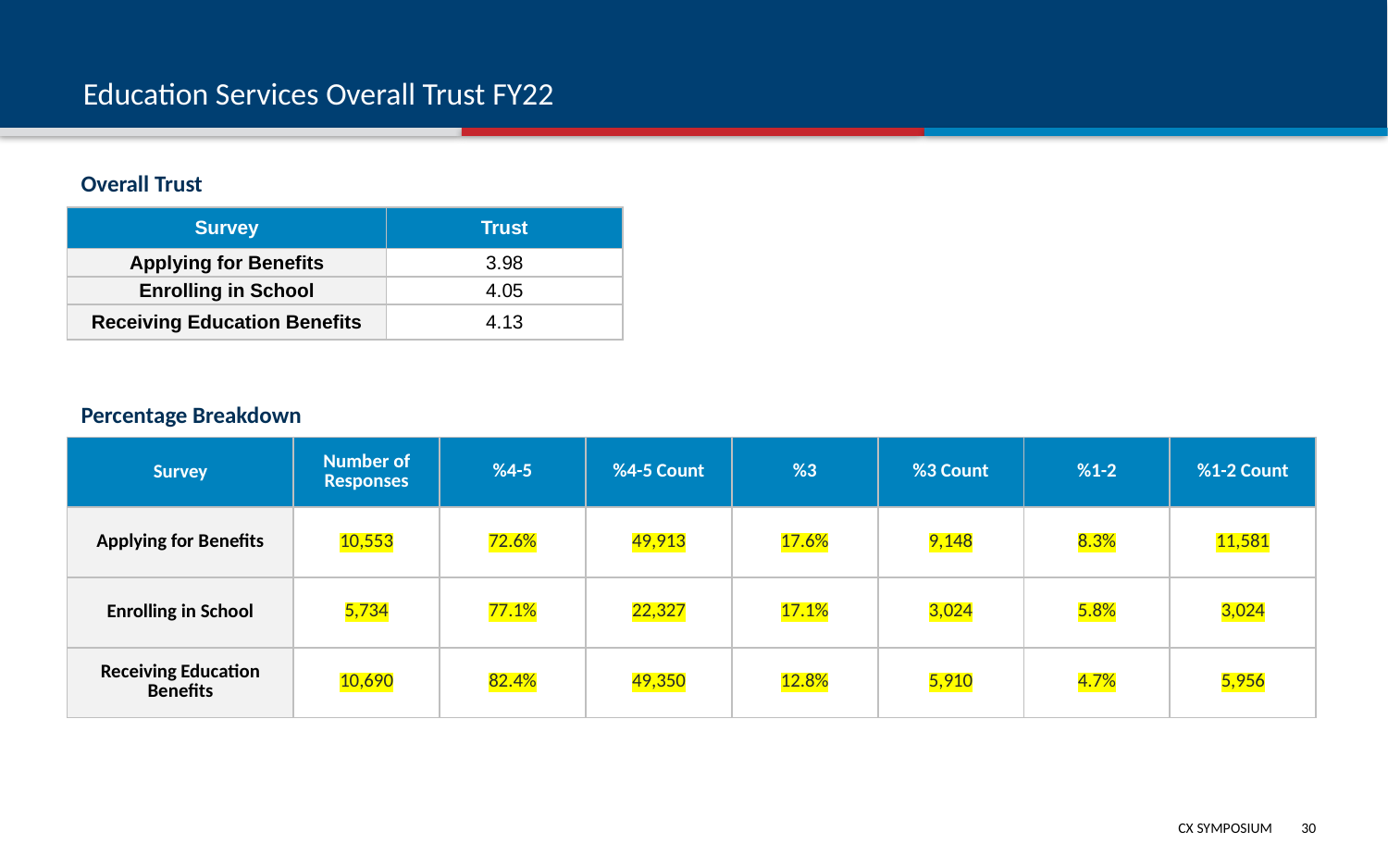

# Education Services Overall Trust FY22
Overall Trust

| Survey | Trust |
| --- | --- |
| Applying for Benefits | 3.98 |
| Enrolling in School | 4.05 |
| Receiving Education Benefits | 4.13 |
Percentage Breakdown

| Survey | Number of Responses | %4-5 | %4-5 Count | %3 | %3 Count | %1-2 | %1-2 Count |
| --- | --- | --- | --- | --- | --- | --- | --- |
| Applying for Benefits | 10,553 | 72.6% | 49,913 | 17.6% | 9,148 | 8.3% | 11,581 |
| Enrolling in School | 5,734 | 77.1% | 22,327 | 17.1% | 3,024 | 5.8% | 3,024 |
| Receiving Education Benefits | 10,690 | 82.4% | 49,350 | 12.8% | 5,910 | 4.7% | 5,956 |
30